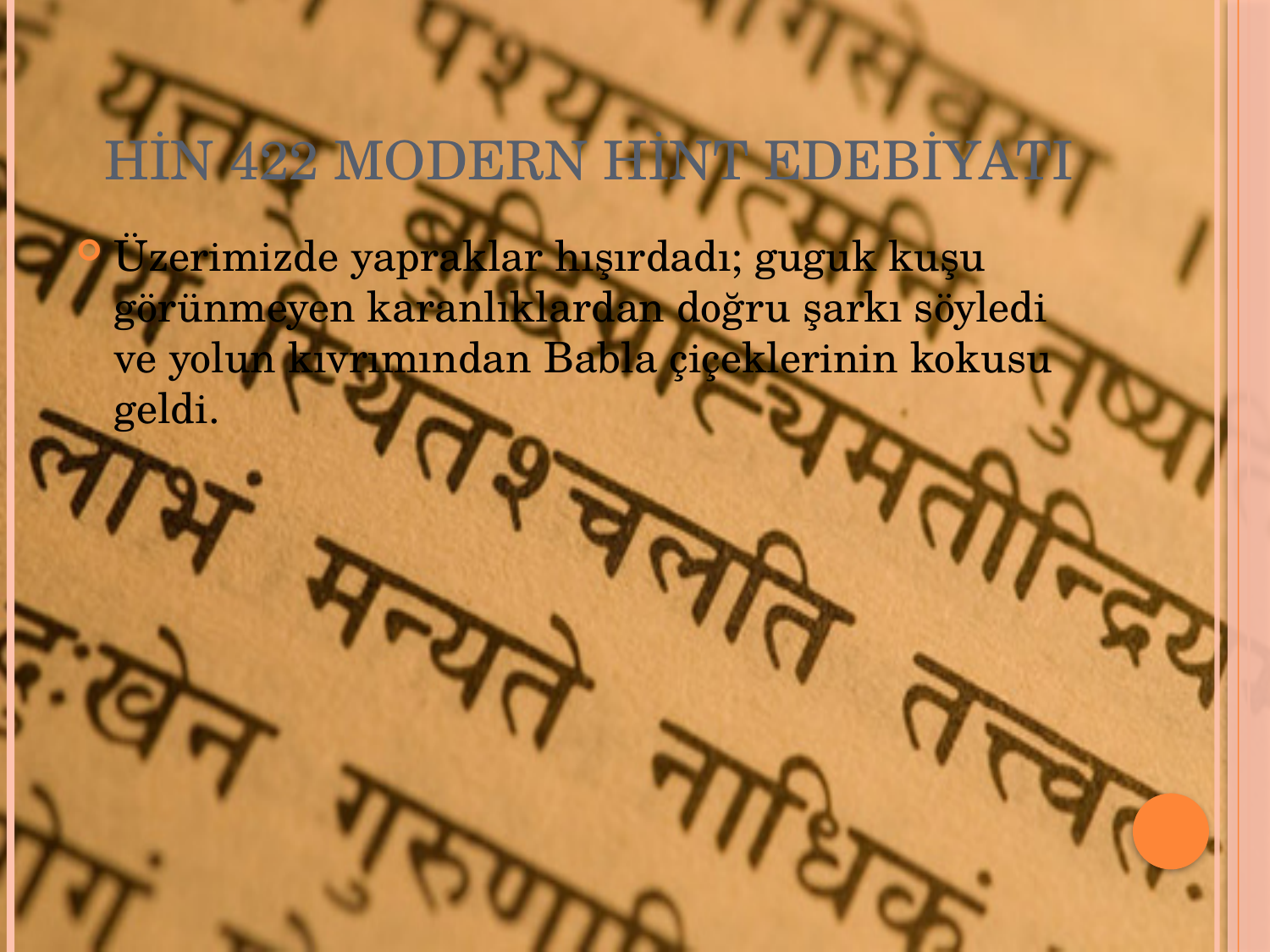

# HİN 422 MODERN HİNT EDEBİYATI
Üzerimizde yapraklar hışırdadı; guguk kuşu görünmeyen karanlıklardan doğru şarkı söyledi ve yolun kıvrımından Babla çiçeklerinin kokusu geldi.